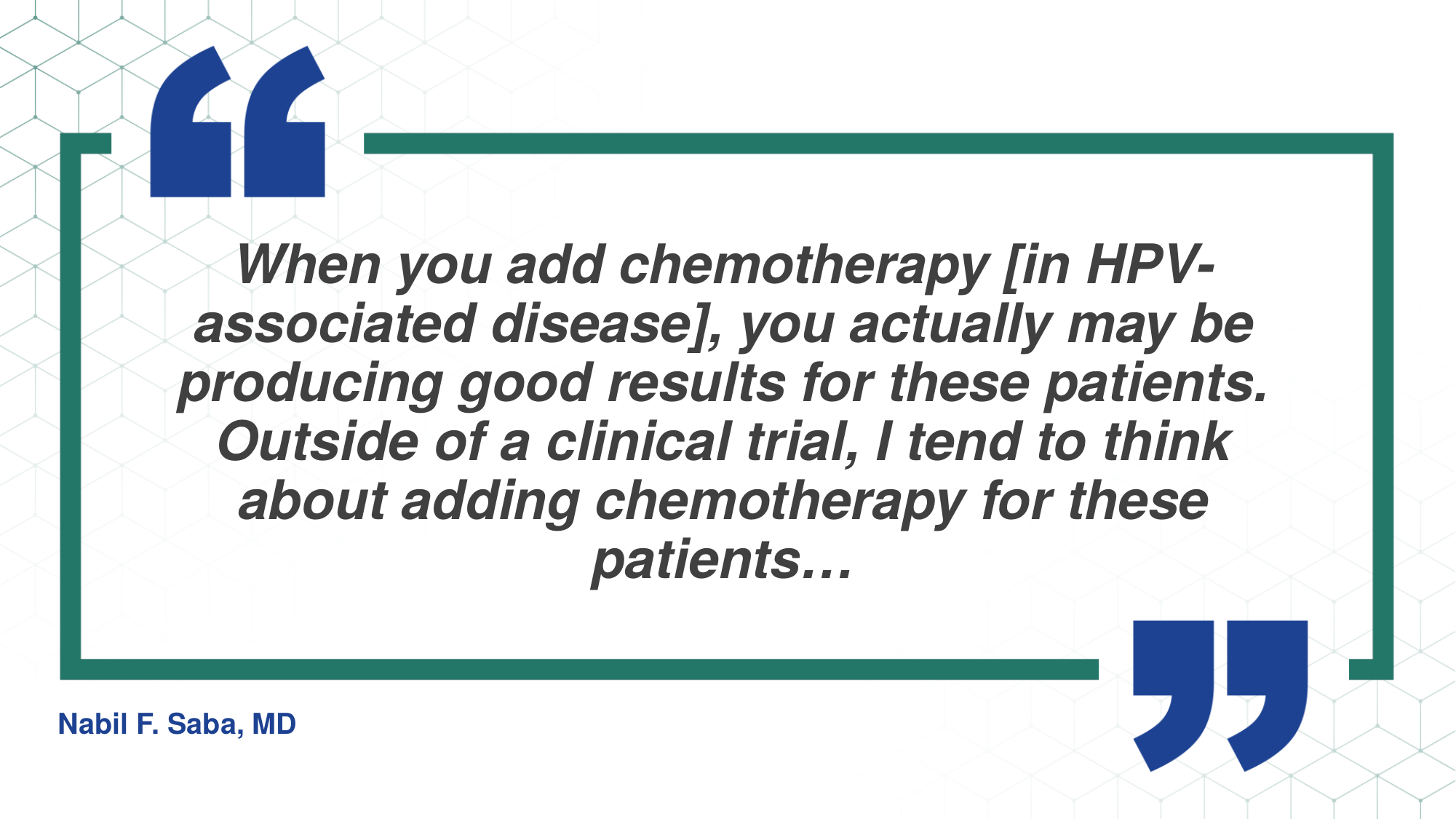

When you add chemotherapy [in HPV-associated disease], you actually may be producing good results for these patients. Outside of a clinical trial, I tend to think about adding chemotherapy for these patients…
Nabil F. Saba, MD